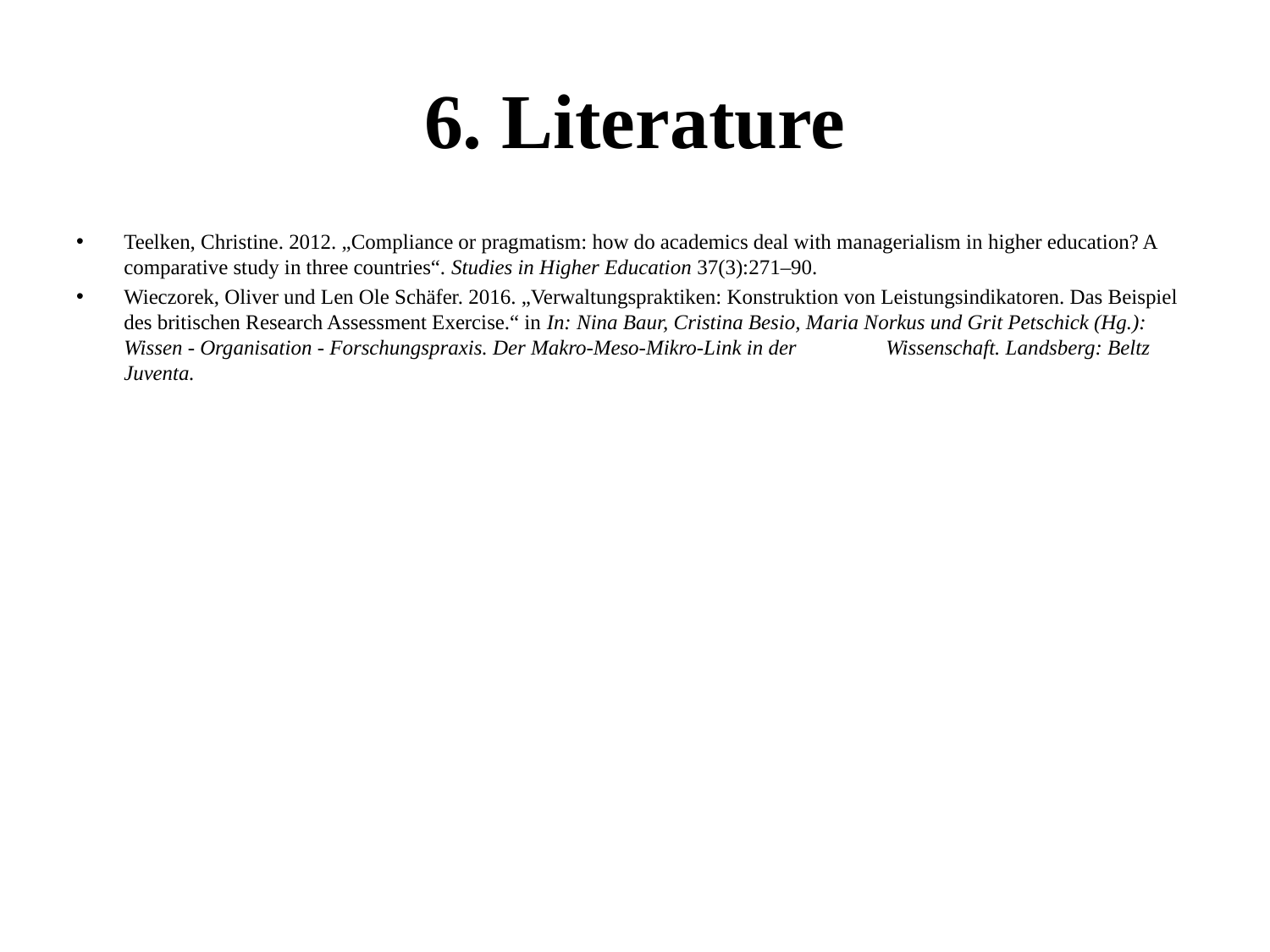

# 6. Literature
Teelken, Christine. 2012. „Compliance or pragmatism: how do academics deal with managerialism in higher education? A comparative study in three countries“. Studies in Higher Education 37(3):271–90.
Wieczorek, Oliver und Len Ole Schäfer. 2016. „Verwaltungspraktiken: Konstruktion von Leistungsindikatoren. Das Beispiel des britischen Research Assessment Exercise.“ in In: Nina Baur, Cristina Besio, Maria Norkus und Grit Petschick (Hg.): Wissen - Organisation - Forschungspraxis. Der Makro‐Meso‐Mikro‐Link in der	Wissenschaft. Landsberg: Beltz Juventa.